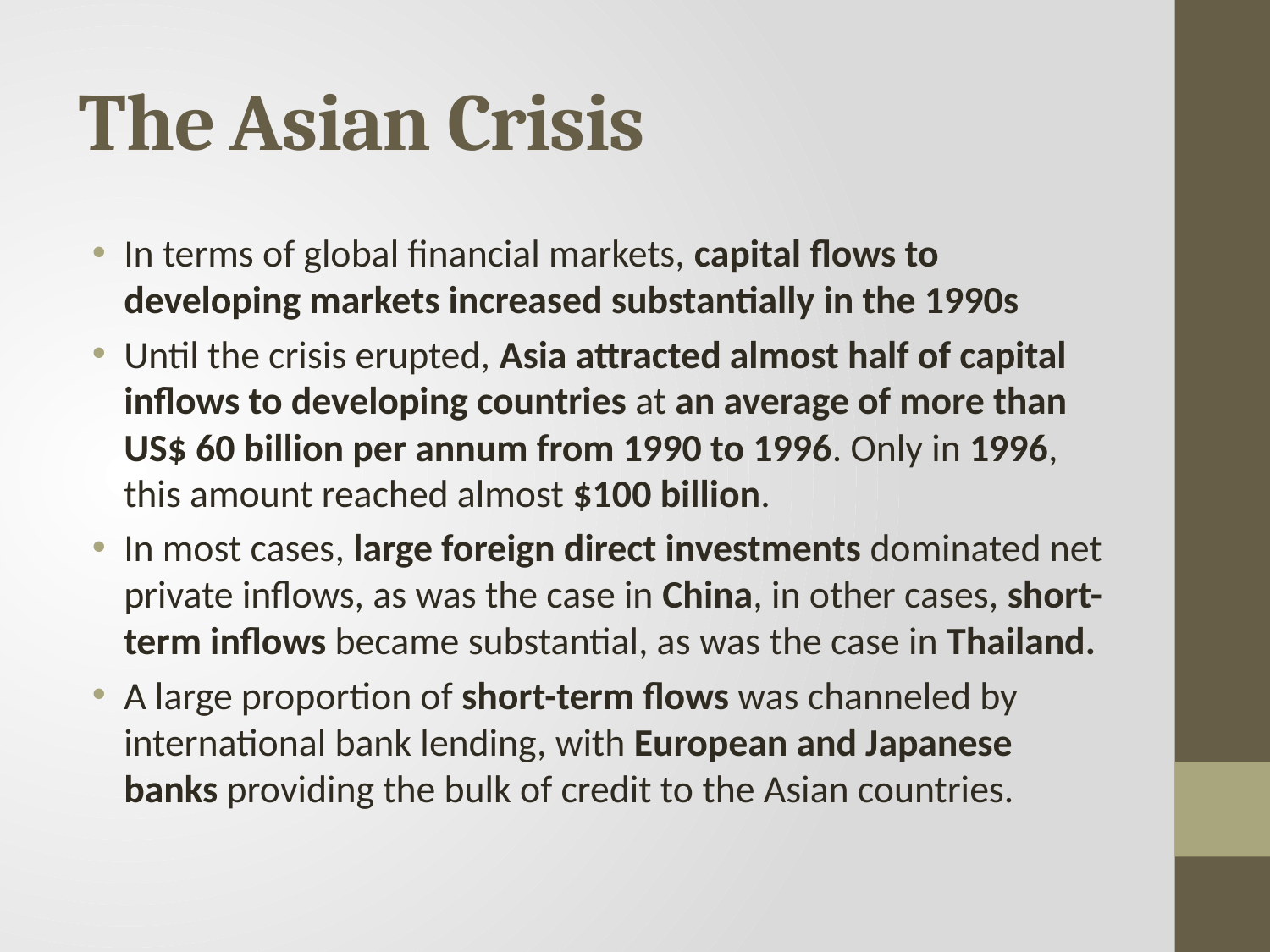

# The Asian Crisis
In terms of global financial markets, capital flows to developing markets increased substantially in the 1990s
Until the crisis erupted, Asia attracted almost half of capital inflows to developing countries at an average of more than US$ 60 billion per annum from 1990 to 1996. Only in 1996, this amount reached almost $100 billion.
In most cases, large foreign direct investments dominated net private inflows, as was the case in China, in other cases, short-term inflows became substantial, as was the case in Thailand.
A large proportion of short-term flows was channeled by international bank lending, with European and Japanese banks providing the bulk of credit to the Asian countries.